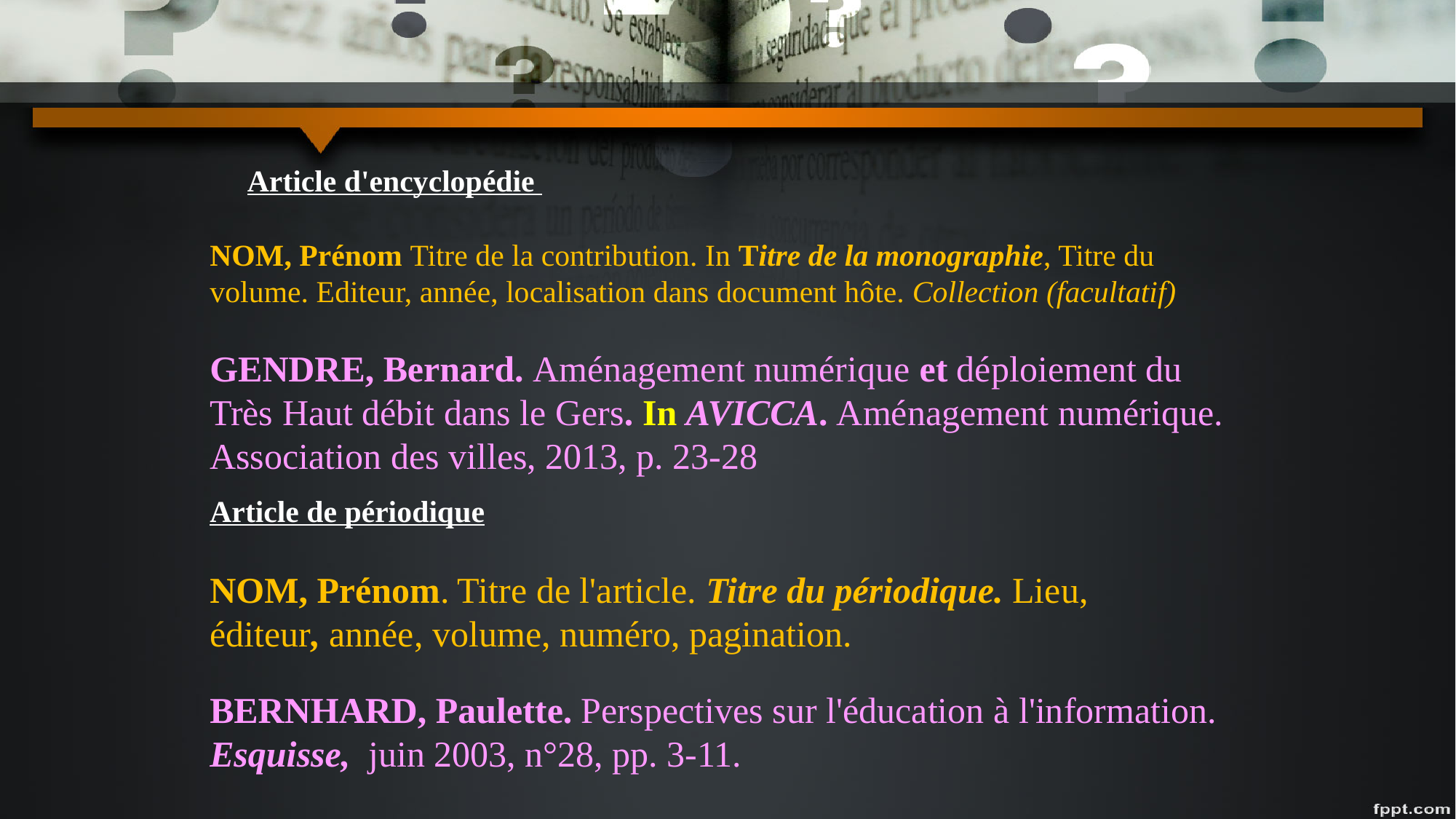

Article d'encyclopédie

NOM, Prénom Titre de la contribution. In Titre de la monographie, Titre du volume. Editeur, année, localisation dans document hôte. Collection (facultatif)
 
GENDRE, Bernard. Aménagement numérique et déploiement du Très Haut débit dans le Gers. In AVICCA. Aménagement numérique. Association des villes, 2013, p. 23-28
Article de périodique

NOM, Prénom. Titre de l'article. Titre du périodique. Lieu, éditeur, année, volume, numéro, pagination.
BERNHARD, Paulette. Perspectives sur l'éducation à l'information. Esquisse,  juin 2003, n°28, pp. 3-11.